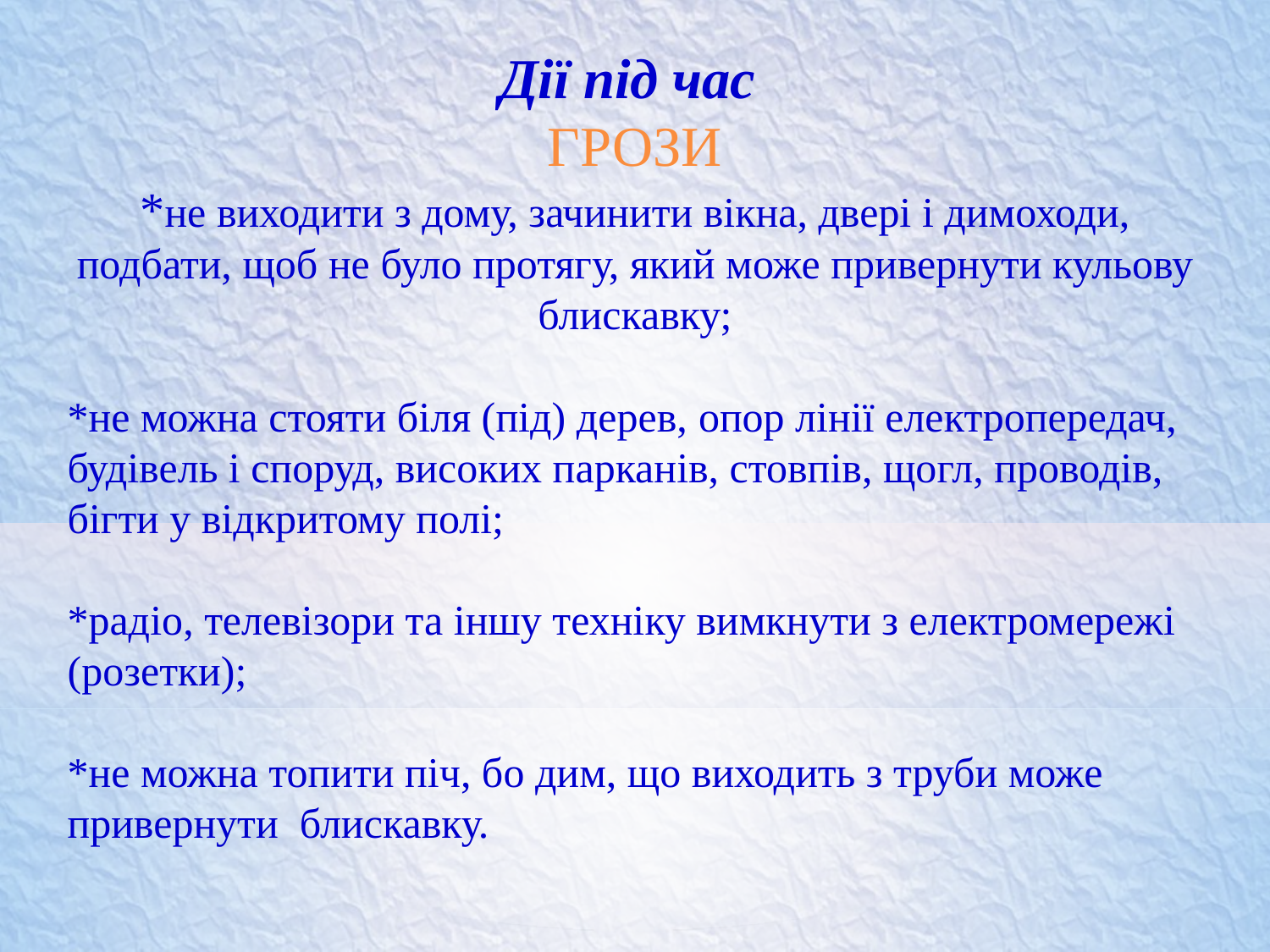

Дії під час
ГРОЗИ
*не виходити з дому, зачинити вікна, двері і димоходи, подбати, щоб не було протягу, який може привернути кульову блискавку;

*не можна стояти біля (під) дерев, опор лінії електропередач, будівель і споруд, високих парканів, стовпів, щогл, проводів,  бігти у відкритому полі;
*радіо, телевізори та іншу техніку вимкнути з електромережі (розетки);

*не можна топити піч, бо дим, що виходить з труби може привернути  блискавку.